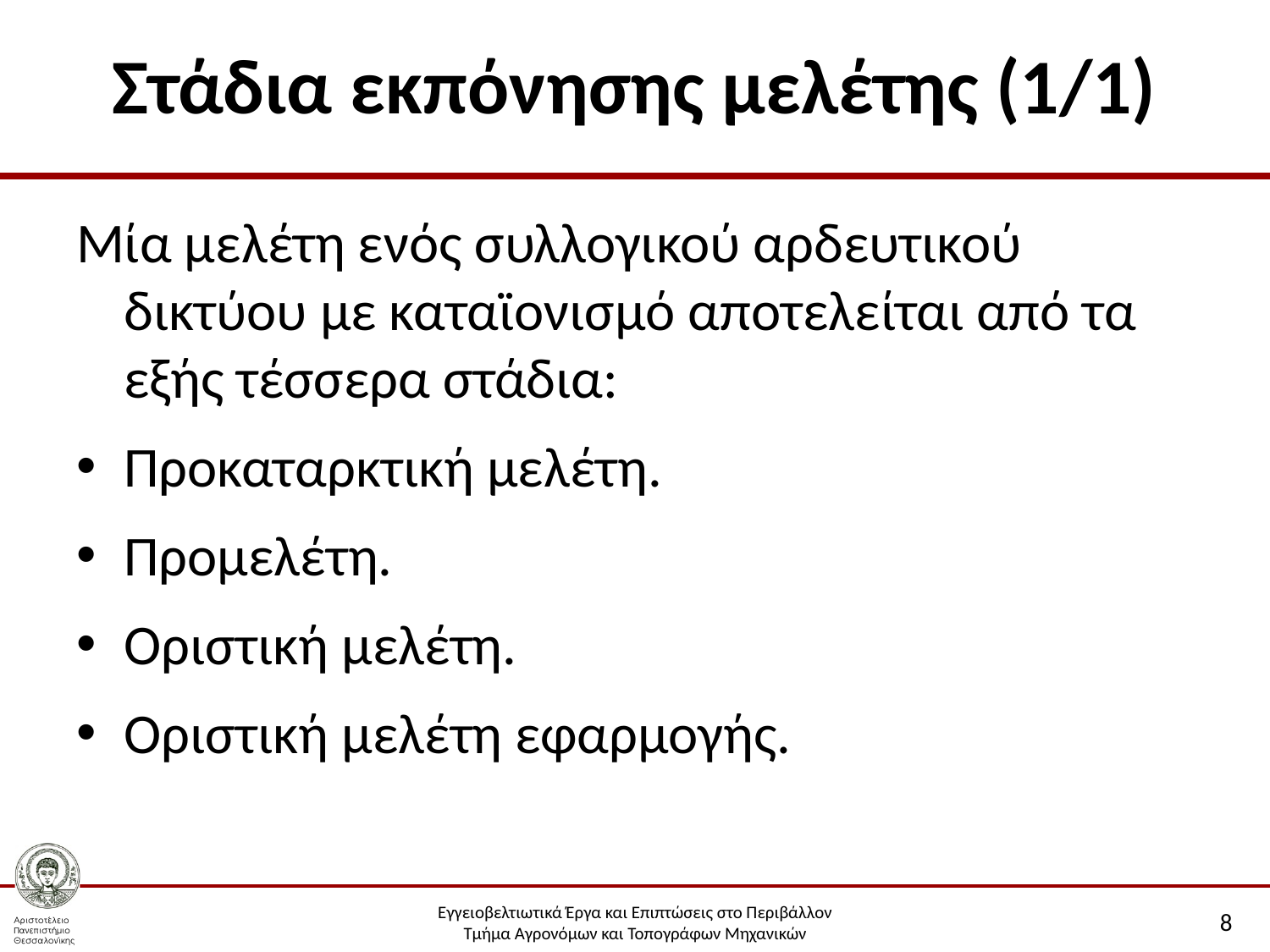

# Στάδια εκπόνησης μελέτης (1/1)
Μία μελέτη ενός συλλογικού αρδευτικού δικτύου με καταϊονισμό αποτελείται από τα εξής τέσσερα στάδια:
Προκαταρκτική μελέτη.
Προμελέτη.
Οριστική μελέτη.
Οριστική μελέτη εφαρμογής.
8